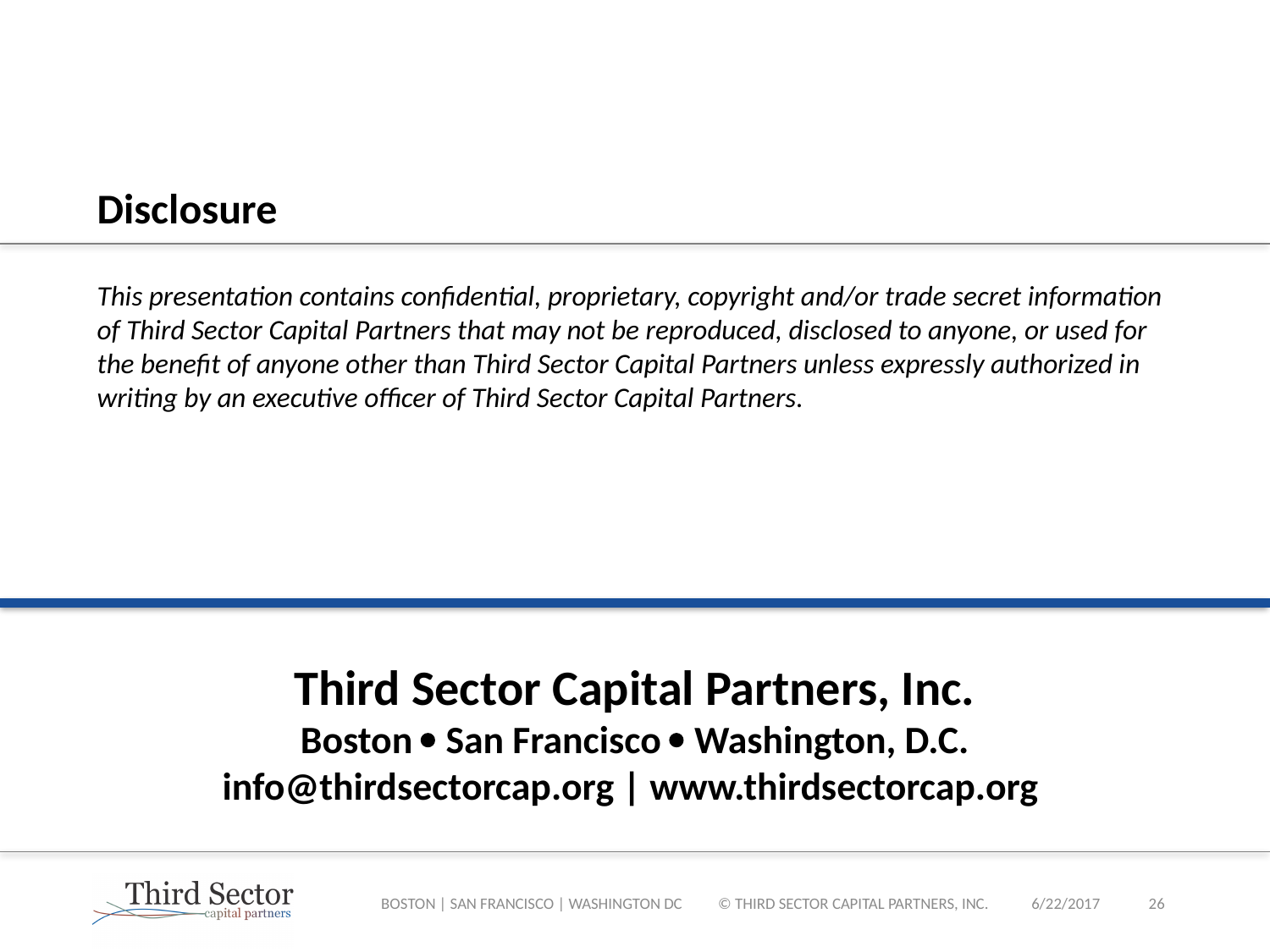

# Disclosure
This presentation contains confidential, proprietary, copyright and/or trade secret information of Third Sector Capital Partners that may not be reproduced, disclosed to anyone, or used for the benefit of anyone other than Third Sector Capital Partners unless expressly authorized in writing by an executive officer of Third Sector Capital Partners.
Third Sector Capital Partners, Inc.
Boston • San Francisco • Washington, D.C.
info@thirdsectorcap.org | www.thirdsectorcap.org
BOSTON | SAN FRANCISCO | WASHINGTON DC          © THIRD SECTOR CAPITAL PARTNERS, INC.
6/22/2017
26